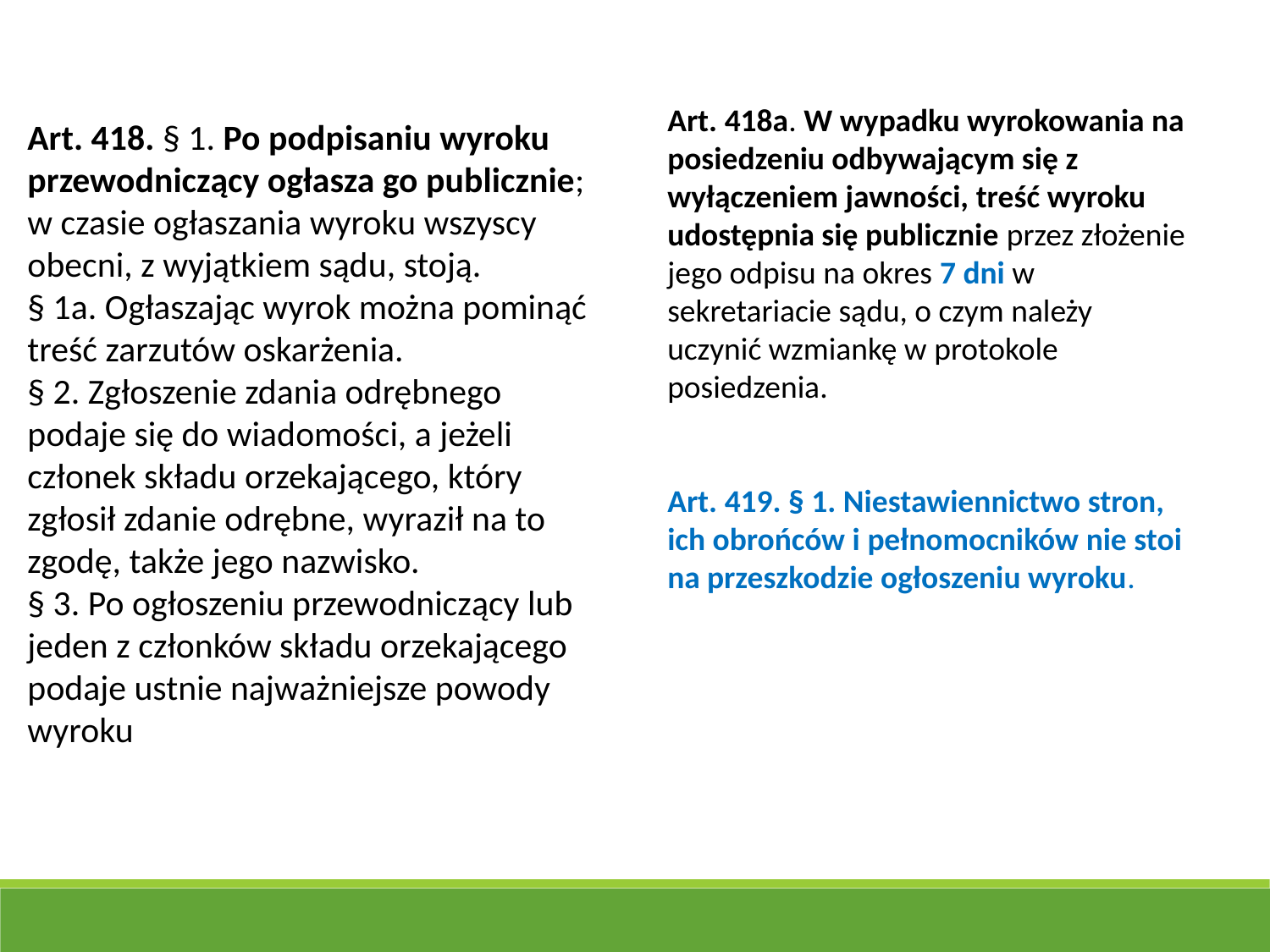

Art. 418. § 1. Po podpisaniu wyroku przewodniczący ogłasza go publicznie; w czasie ogłaszania wyroku wszyscy obecni, z wyjątkiem sądu, stoją.
§ 1a. Ogłaszając wyrok można pominąć treść zarzutów oskarżenia.
§ 2. Zgłoszenie zdania odrębnego podaje się do wiadomości, a jeżeli członek składu orzekającego, który zgłosił zdanie odrębne, wyraził na to zgodę, także jego nazwisko.
§ 3. Po ogłoszeniu przewodniczący lub jeden z członków składu orzekającego podaje ustnie najważniejsze powody wyroku
Art. 418a. W wypadku wyrokowania na posiedzeniu odbywającym się z wyłączeniem jawności, treść wyroku udostępnia się publicznie przez złożenie jego odpisu na okres 7 dni w sekretariacie sądu, o czym należy uczynić wzmiankę w protokole posiedzenia.

Art. 419. § 1. Niestawiennictwo stron, ich obrońców i pełnomocników nie stoi na przeszkodzie ogłoszeniu wyroku.